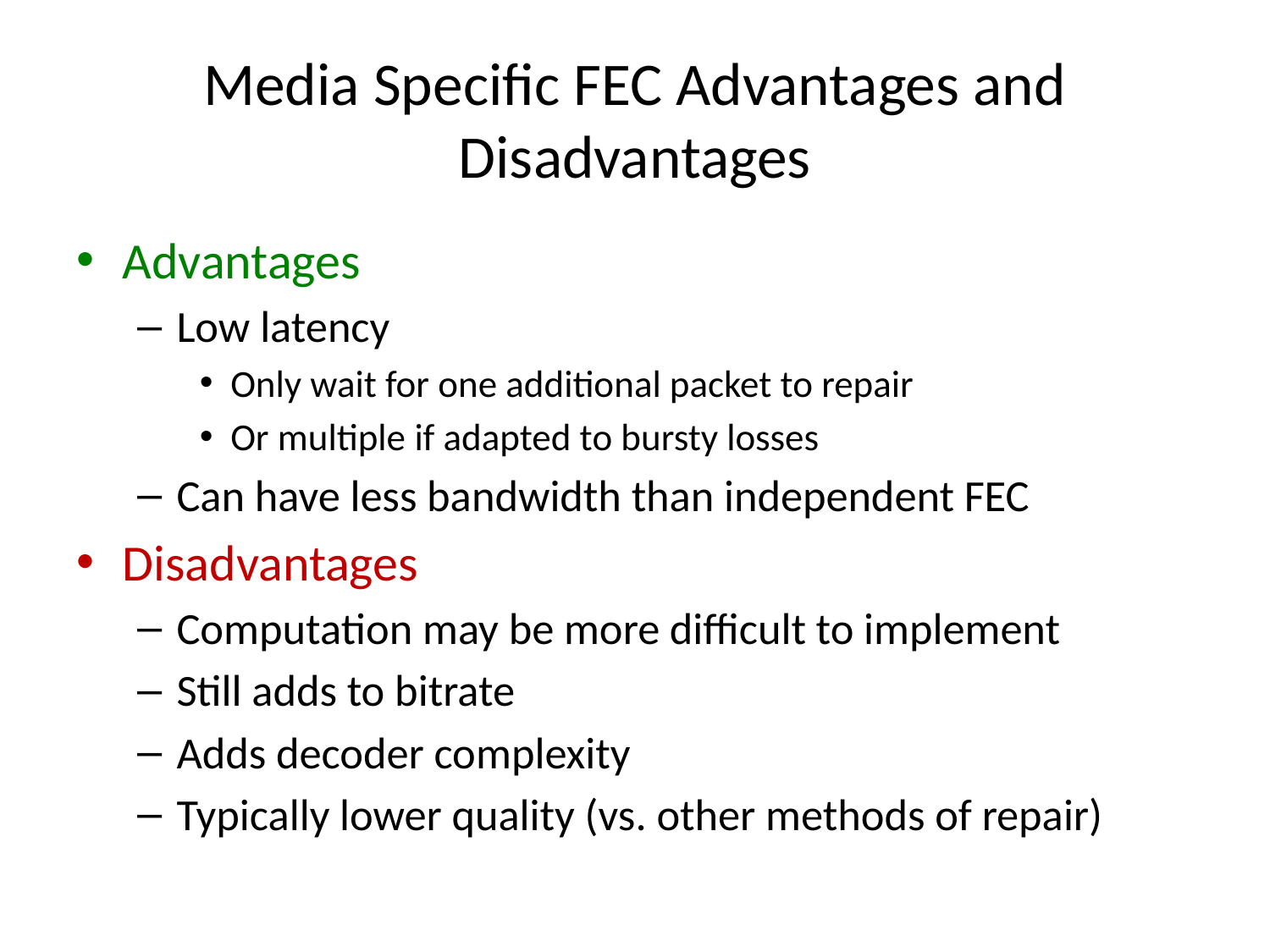

# Media Specific FEC Advantages and Disadvantages
Advantages
Low latency
Only wait for one additional packet to repair
Or multiple if adapted to bursty losses
Can have less bandwidth than independent FEC
Disadvantages
Computation may be more difficult to implement
Still adds to bitrate
Adds decoder complexity
Typically lower quality (vs. other methods of repair)